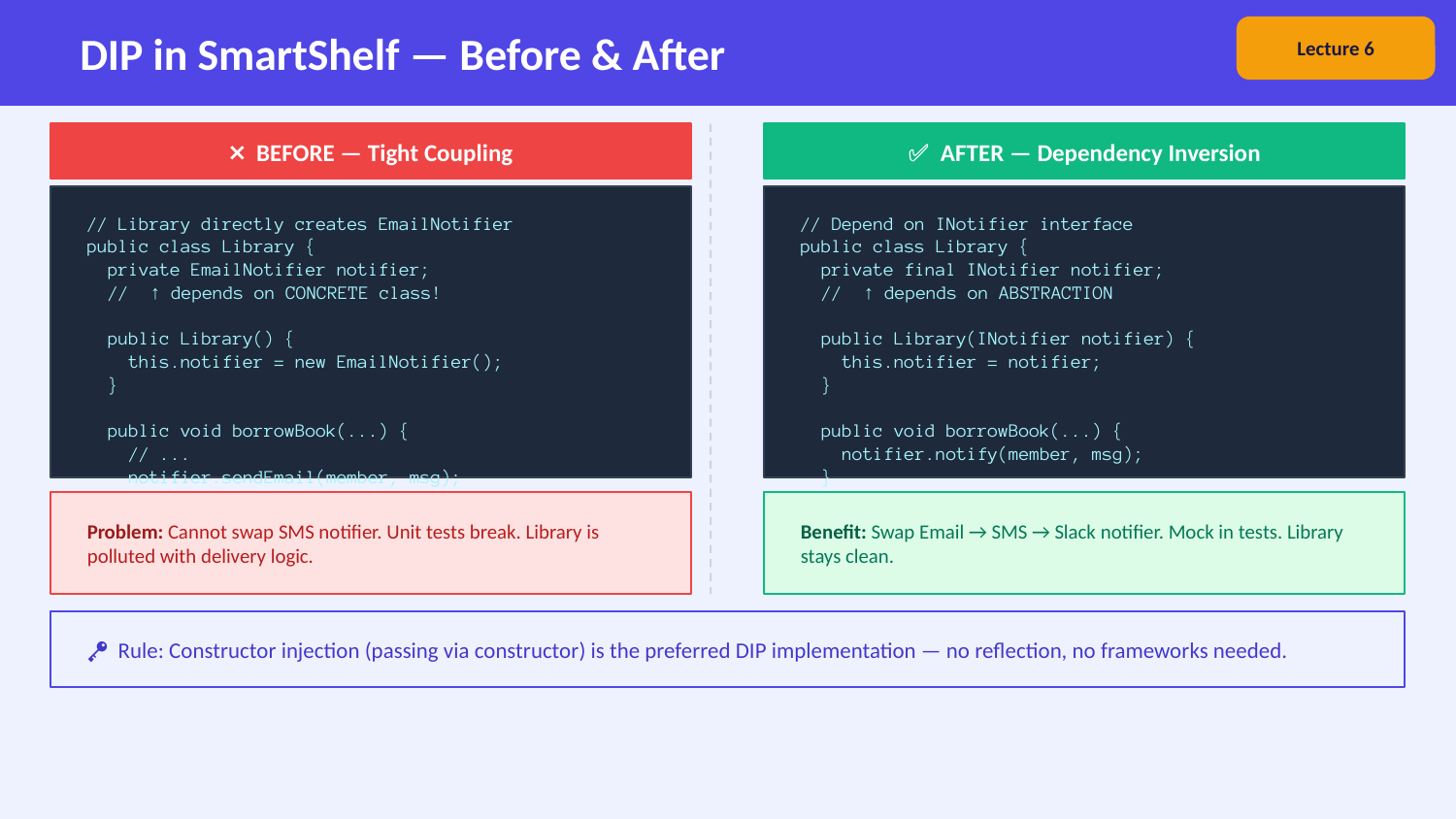

DIP in SmartShelf — Before & After

Lecture 6

❌  BEFORE — Tight Coupling

✅  AFTER — Dependency Inversion

// Library directly creates EmailNotifier
public class Library {
  private EmailNotifier notifier;
  //  ↑ depends on CONCRETE class!

  public Library() {
    this.notifier = new EmailNotifier();
  }

  public void borrowBook(...) {
    // ...
    notifier.sendEmail(member, msg);
  }
}
// Depend on INotifier interface
public class Library {
  private final INotifier notifier;
  //  ↑ depends on ABSTRACTION

  public Library(INotifier notifier) {
    this.notifier = notifier;
  }

  public void borrowBook(...) {
    notifier.notify(member, msg);
  }
}

Problem: Cannot swap SMS notifier. Unit tests break. Library is polluted with delivery logic.

Benefit: Swap Email → SMS → Slack notifier. Mock in tests. Library stays clean.

🔑  Rule: Constructor injection (passing via constructor) is the preferred DIP implementation — no reflection, no frameworks needed.